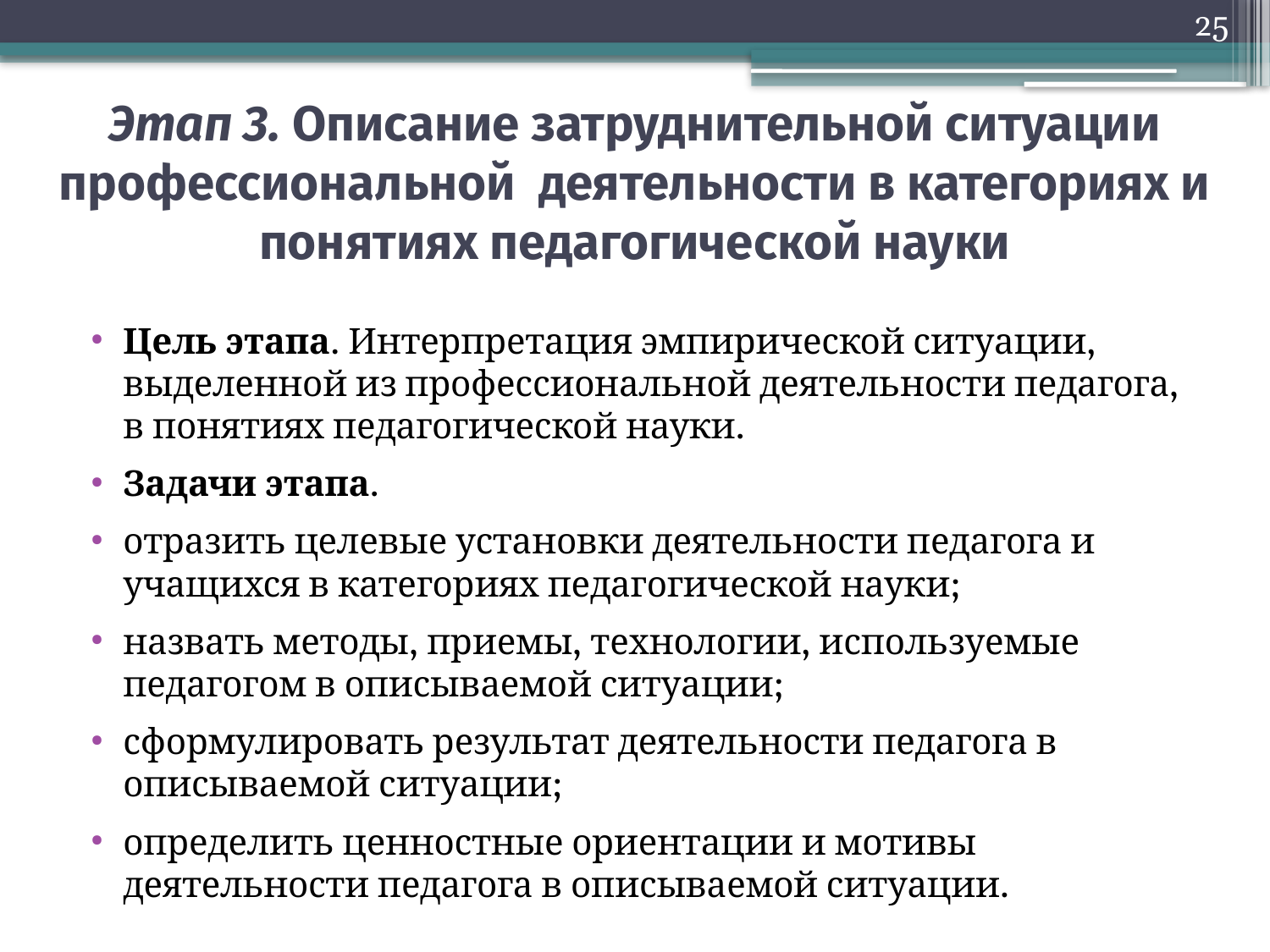

25

# Этап 3. Описание затруднительной ситуации профессиональной  деятельности в категориях и понятиях педагогической науки
Цель этапа. Интерпретация эмпирической ситуации, выделенной из профессиональной деятельности педагога, в понятиях педагогической науки.
Задачи этапа.
отразить целевые установки деятельности педагога и учащихся в категориях педагогической науки;
назвать методы, приемы, технологии, используемые педагогом в описываемой ситуации;
сформулировать результат деятельности педагога в описываемой ситуации;
определить ценностные ориентации и мотивы деятельности педагога в описываемой ситуации.